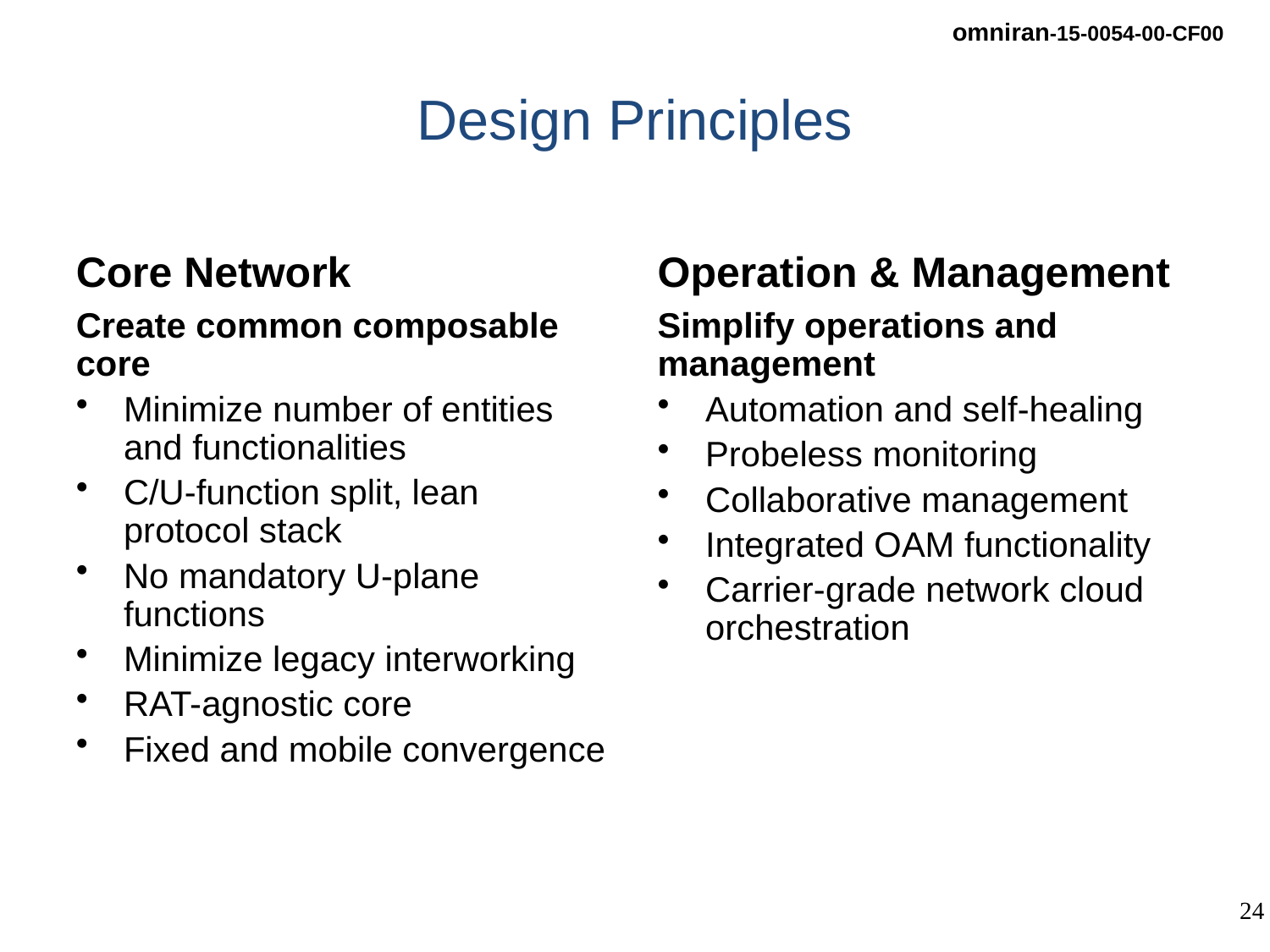

# Design Principles
Core Network
Operation & Management
Create common composable core
Minimize number of entities and functionalities
C/U-function split, lean protocol stack
No mandatory U-plane functions
Minimize legacy interworking
RAT-agnostic core
Fixed and mobile convergence
Simplify operations and management
Automation and self-healing
Probeless monitoring
Collaborative management
Integrated OAM functionality
Carrier-grade network cloud orchestration